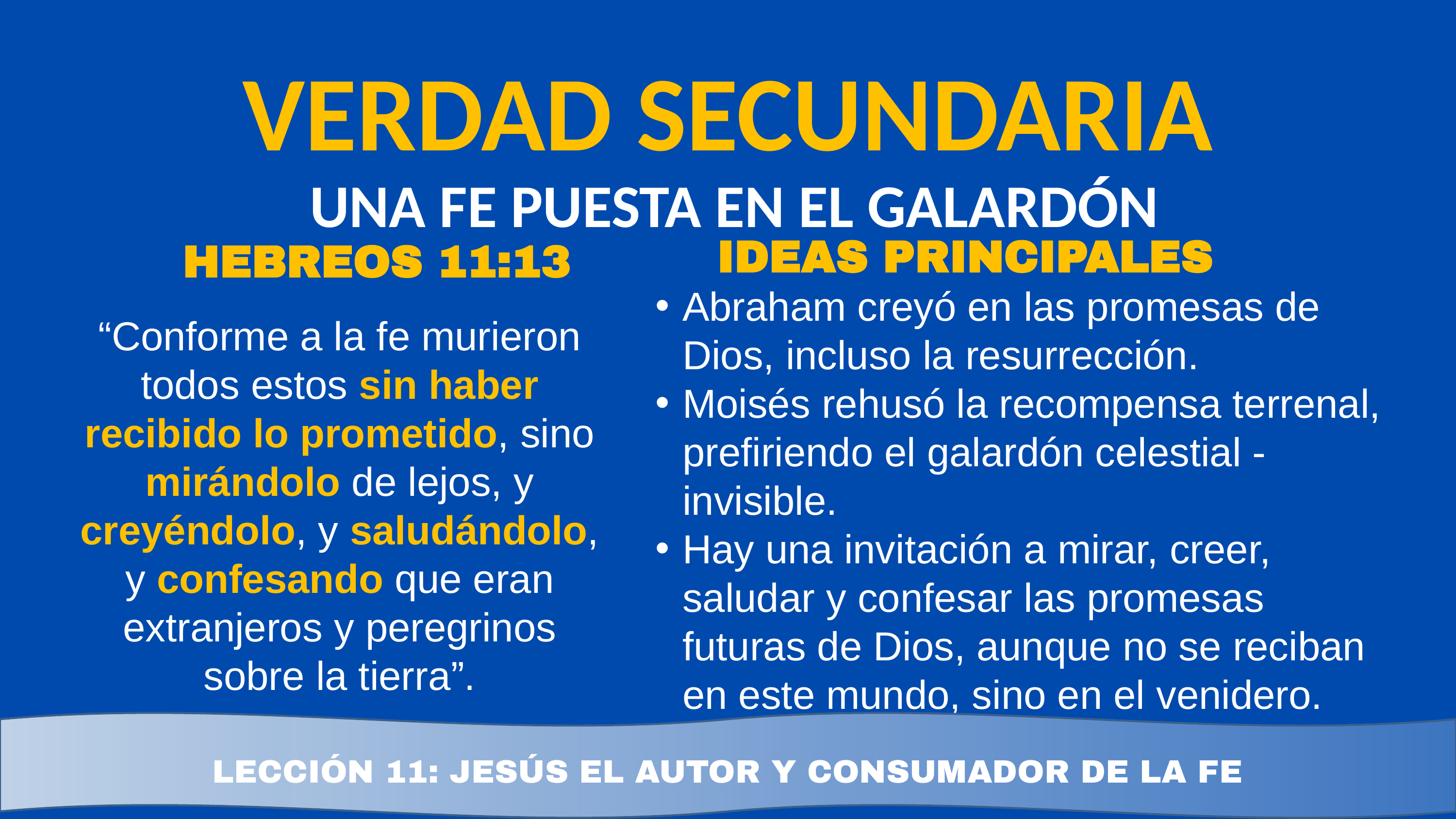

VERDAD SECUNDARIA
UNA FE PUESTA EN EL GALARDÓN
IDEAS PRINCIPALES
HEBREOS 11:13
Abraham creyó en las promesas de Dios, incluso la resurrección.
Moisés rehusó la recompensa terrenal, prefiriendo el galardón celestial -invisible.
Hay una invitación a mirar, creer, saludar y confesar las promesas futuras de Dios, aunque no se reciban en este mundo, sino en el venidero.
“Conforme a la fe murieron todos estos sin haber recibido lo prometido, sino mirándolo de lejos, y creyéndolo, y saludándolo, y confesando que eran extranjeros y peregrinos sobre la tierra”.

LECCIÓN 11: JESÚS EL AUTOR Y CONSUMADOR DE LA FE